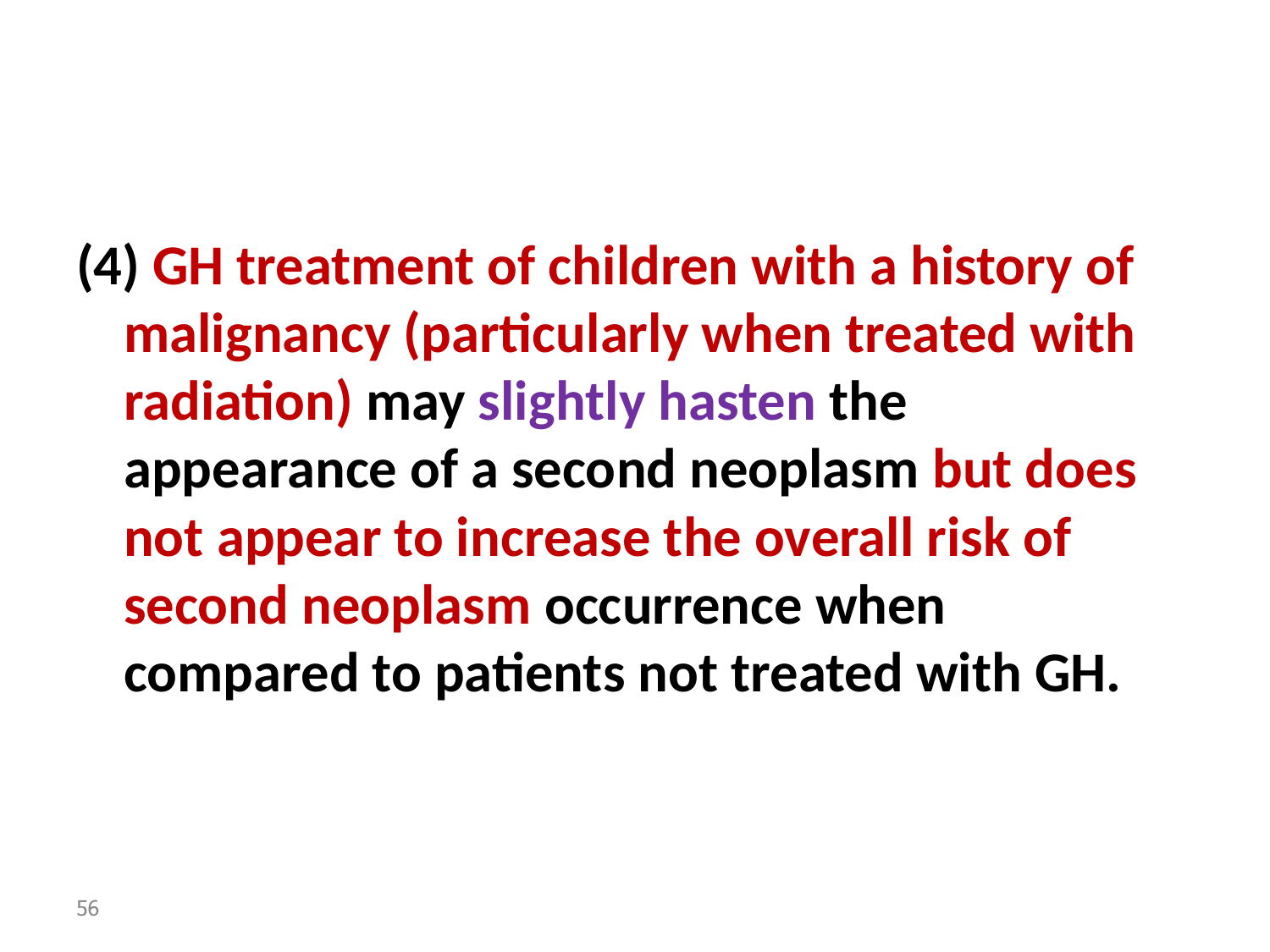

#
(4) GH treatment of children with a history of malignancy (particularly when treated with radiation) may slightly hasten the appearance of a second neoplasm but does not appear to increase the overall risk of second neoplasm occurrence when compared to patients not treated with GH.
56